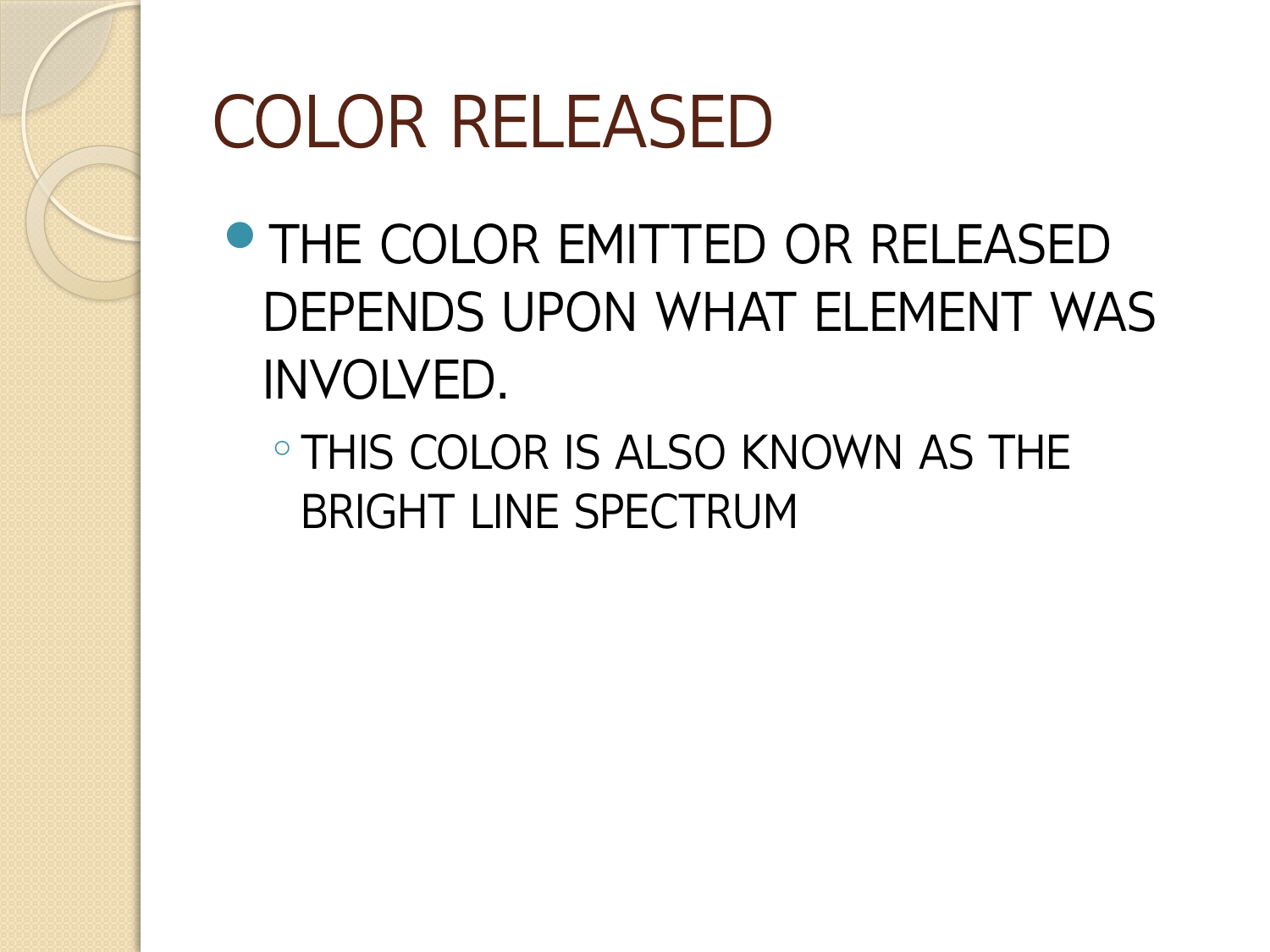

# COLOR RELEASED
THE COLOR EMITTED OR RELEASED DEPENDS UPON WHAT ELEMENT WAS INVOLVED.
THIS COLOR IS ALSO KNOWN AS THE BRIGHT LINE SPECTRUM